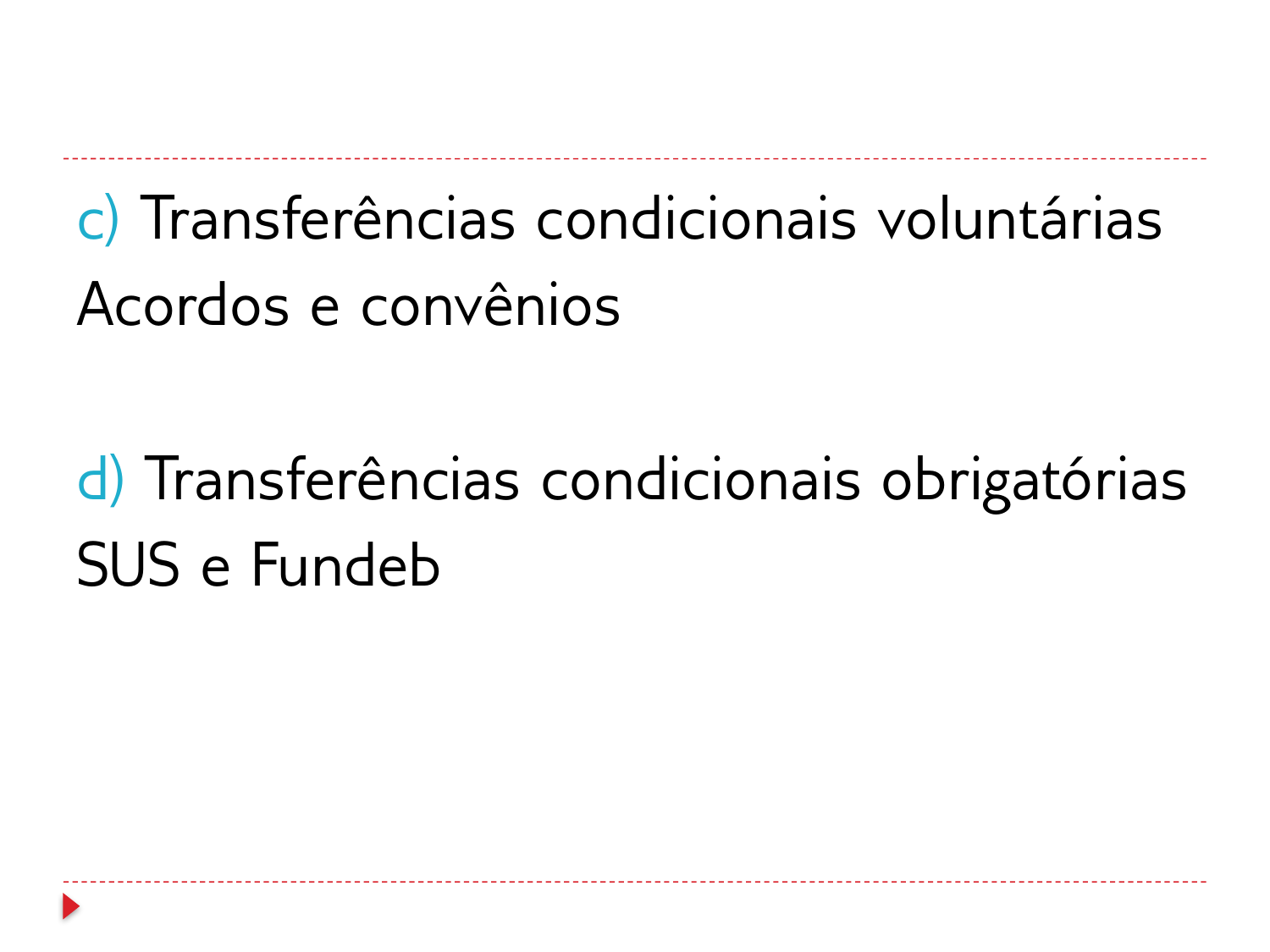

#
c) Transferências condicionais voluntárias
Acordos e convênios

d) Transferências condicionais obrigatórias
SUS e Fundeb